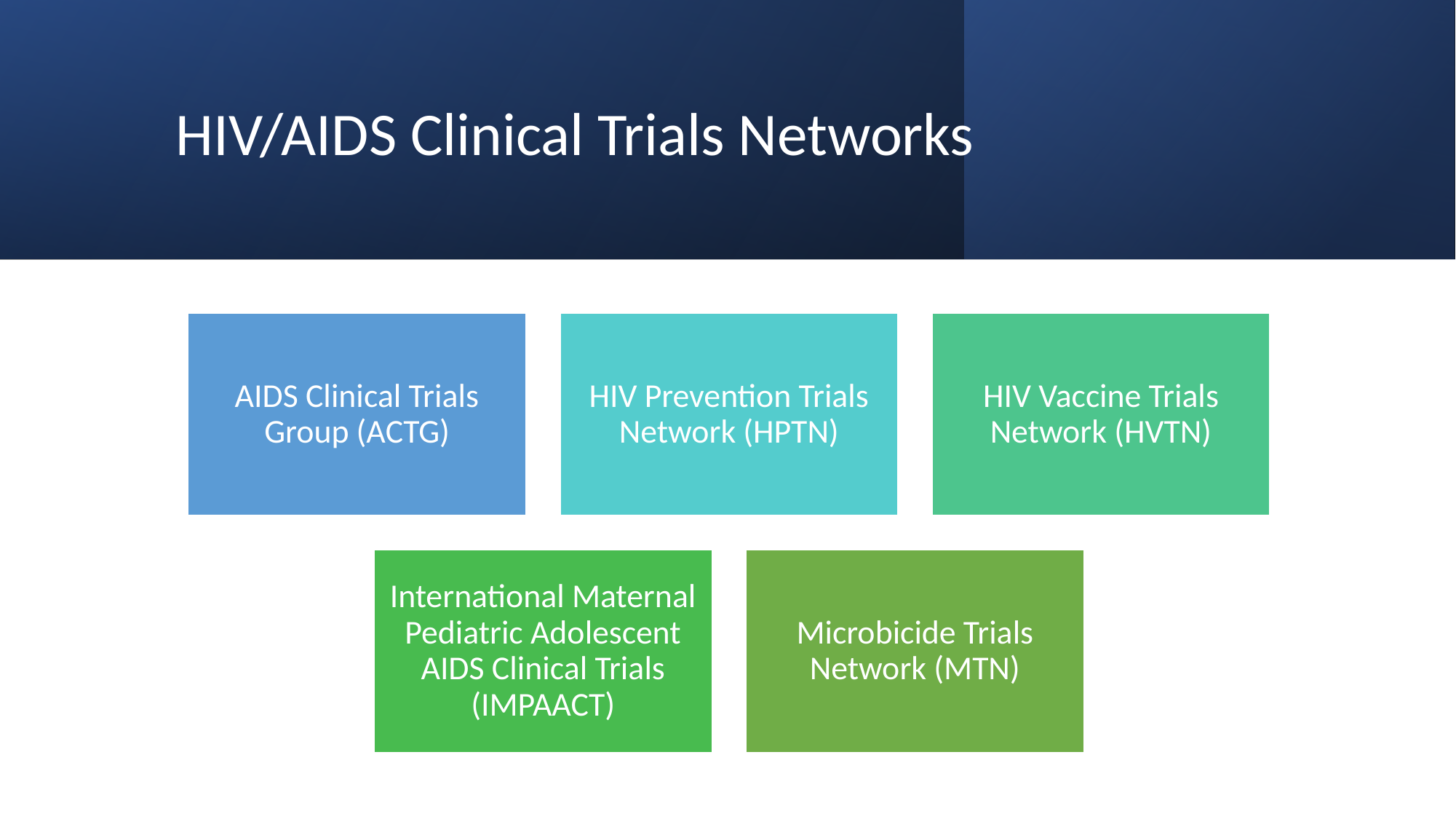

# HIV/AIDS Clinical Trials Networks
AIDS Clinical Trials Group (ACTG)
HIV Prevention Trials Network (HPTN)
HIV Vaccine Trials Network (HVTN)
International Maternal Pediatric Adolescent AIDS Clinical Trials (IMPAACT)
Microbicide Trials Network (MTN)